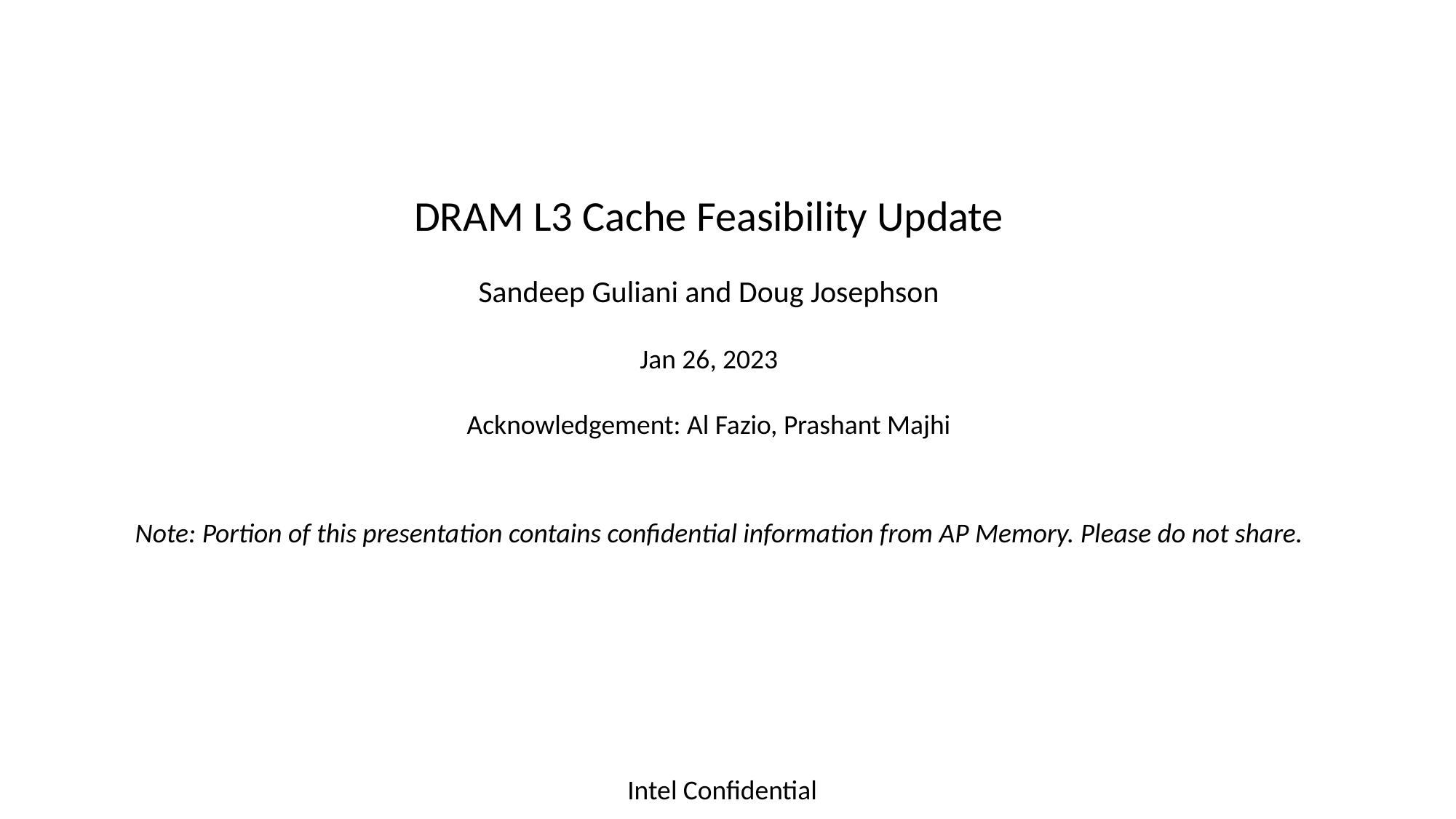

DRAM L3 Cache Feasibility Update

Sandeep Guliani and Doug Josephson

Jan 26, 2023

Acknowledgement: Al Fazio, Prashant Majhi

Note: Portion of this presentation contains confidential information from AP Memory. Please do not share.
Intel Confidential